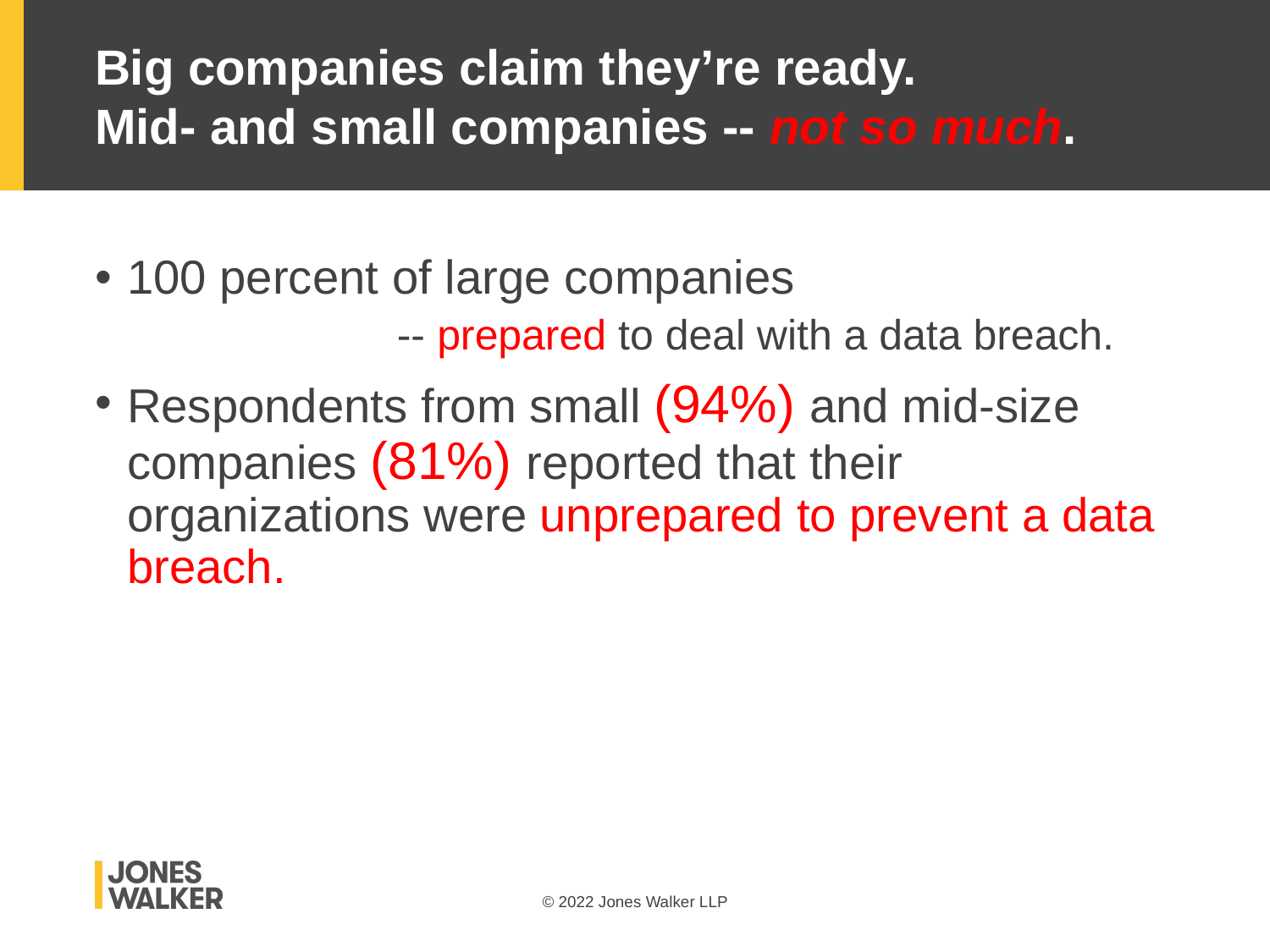

# Big companies claim they’re ready. Mid- and small companies -- not so much.
100 percent of large companies
		-- prepared to deal with a data breach.
Respondents from small (94%) and mid-size companies (81%) reported that their organizations were unprepared to prevent a data breach.